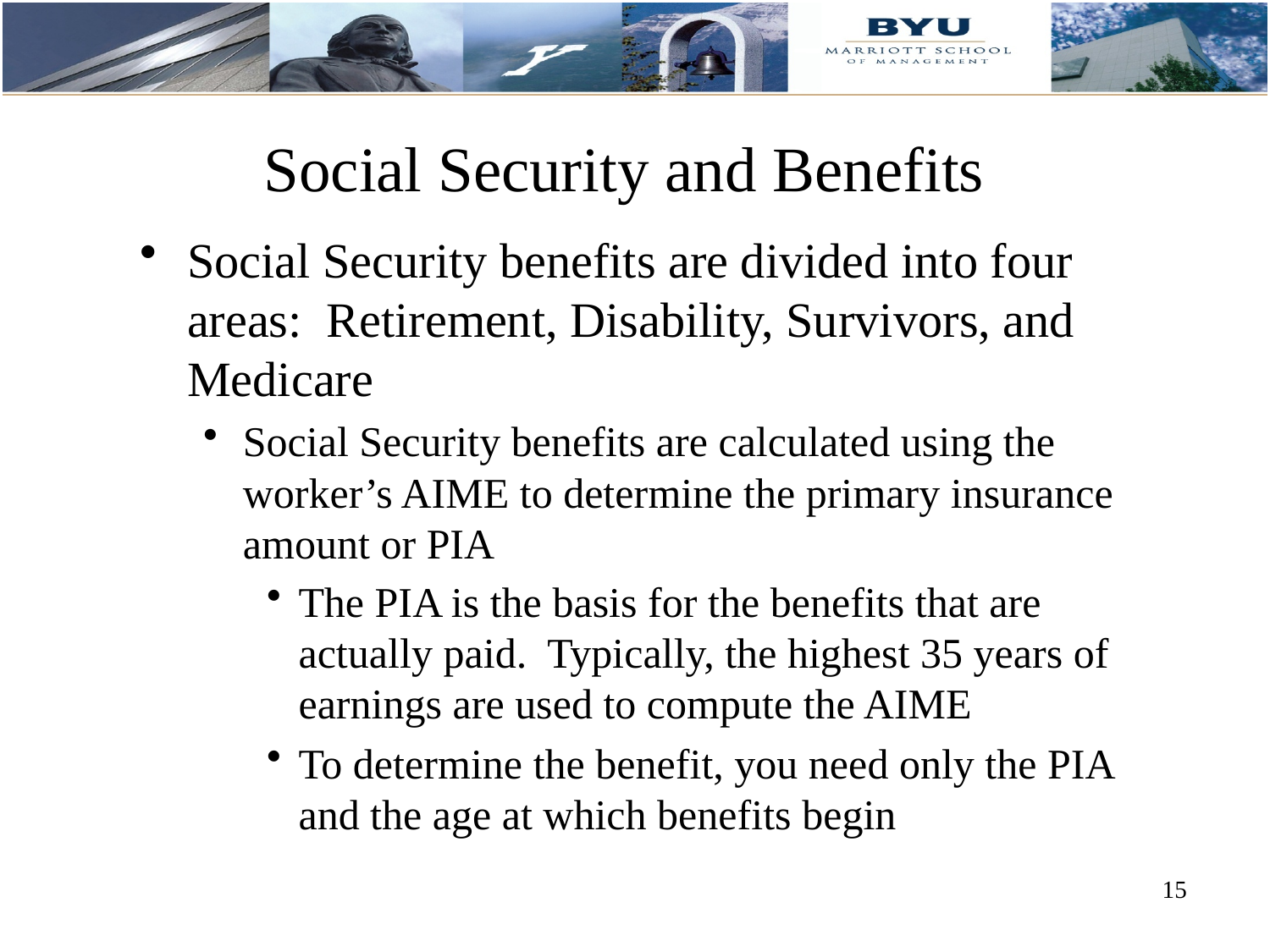

# Social Security and Benefits
Social Security benefits are divided into four areas:  Retirement, Disability, Survivors, and Medicare
Social Security benefits are calculated using the worker’s AIME to determine the primary insurance amount or PIA
The PIA is the basis for the benefits that are actually paid.  Typically, the highest 35 years of earnings are used to compute the AIME
To determine the benefit, you need only the PIA and the age at which benefits begin